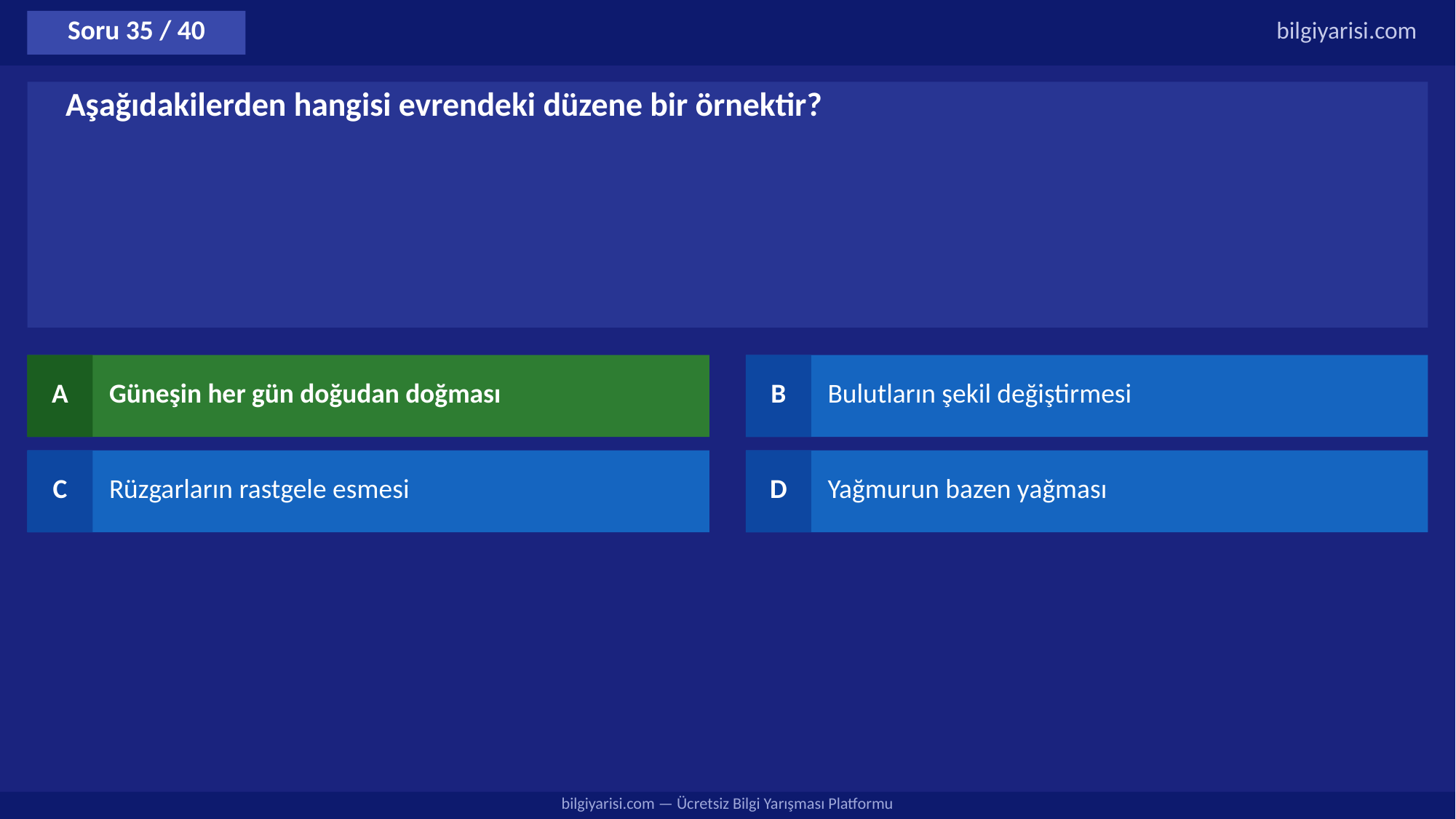

Soru 35 / 40
bilgiyarisi.com

Aşağıdakilerden hangisi evrendeki düzene bir örnektir?

A
Güneşin her gün doğudan doğması

B
Bulutların şekil değiştirmesi

C
Rüzgarların rastgele esmesi

D
Yağmurun bazen yağması
bilgiyarisi.com — Ücretsiz Bilgi Yarışması Platformu